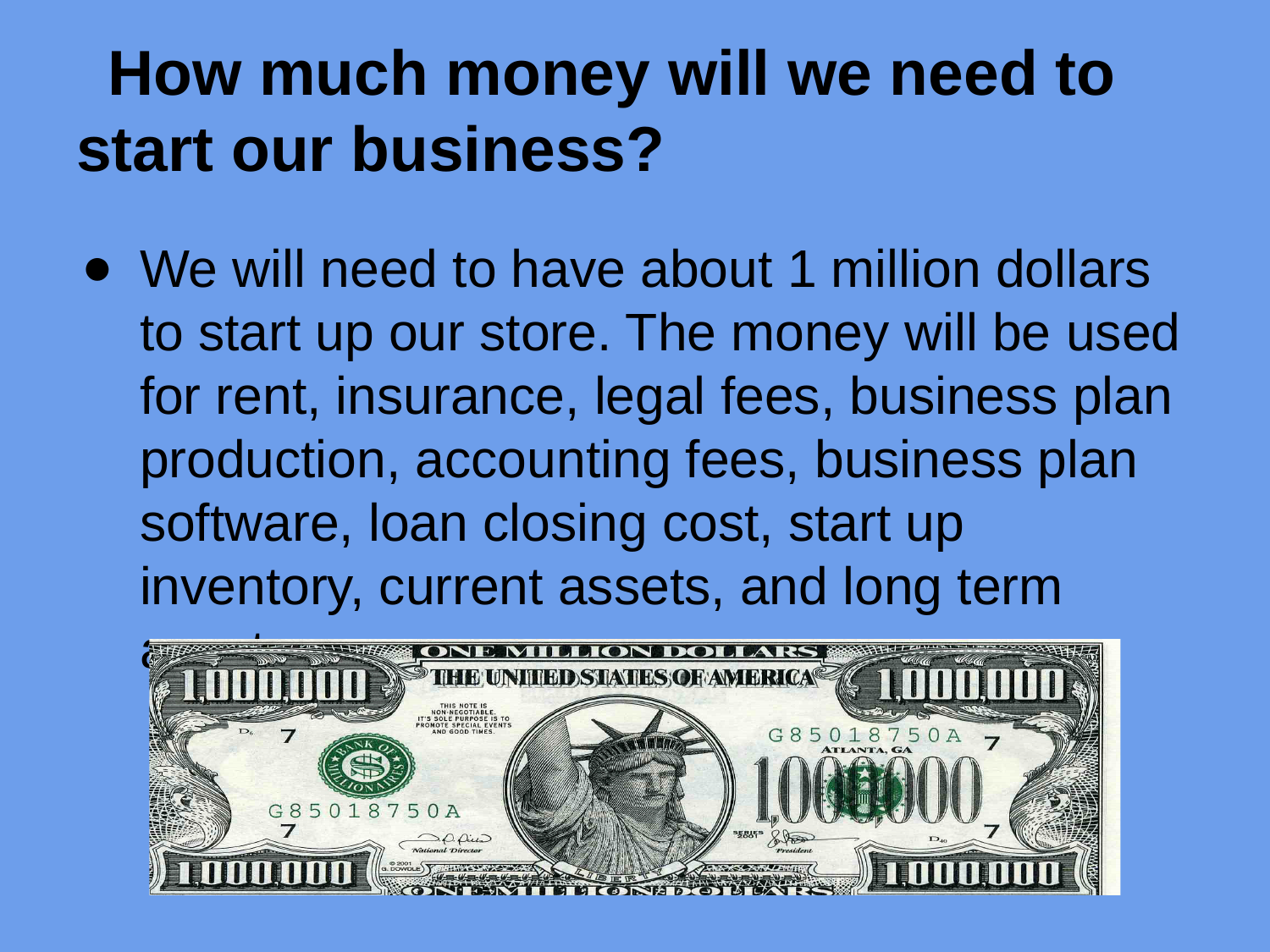

# How much money will we need to start our business?
We will need to have about 1 million dollars to start up our store. The money will be used for rent, insurance, legal fees, business plan production, accounting fees, business plan software, loan closing cost, start up inventory, current assets, and long term assets.